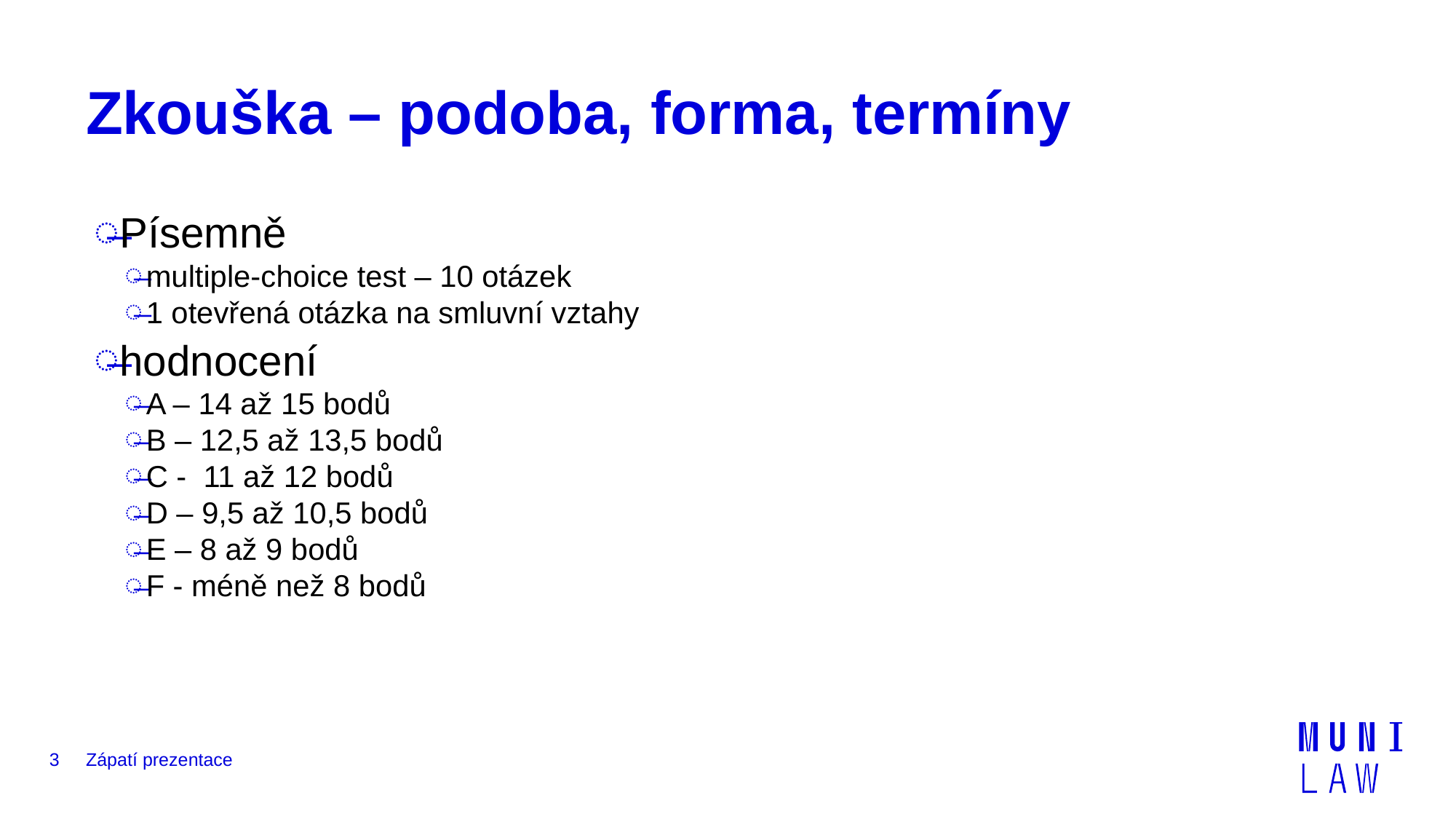

# Zkouška – podoba, forma, termíny
Písemně
multiple-choice test – 10 otázek
1 otevřená otázka na smluvní vztahy
hodnocení
A – 14 až 15 bodů
B – 12,5 až 13,5 bodů
C -  11 až 12 bodů
D – 9,5 až 10,5 bodů
E – 8 až 9 bodů
F - méně než 8 bodů
3
Zápatí prezentace